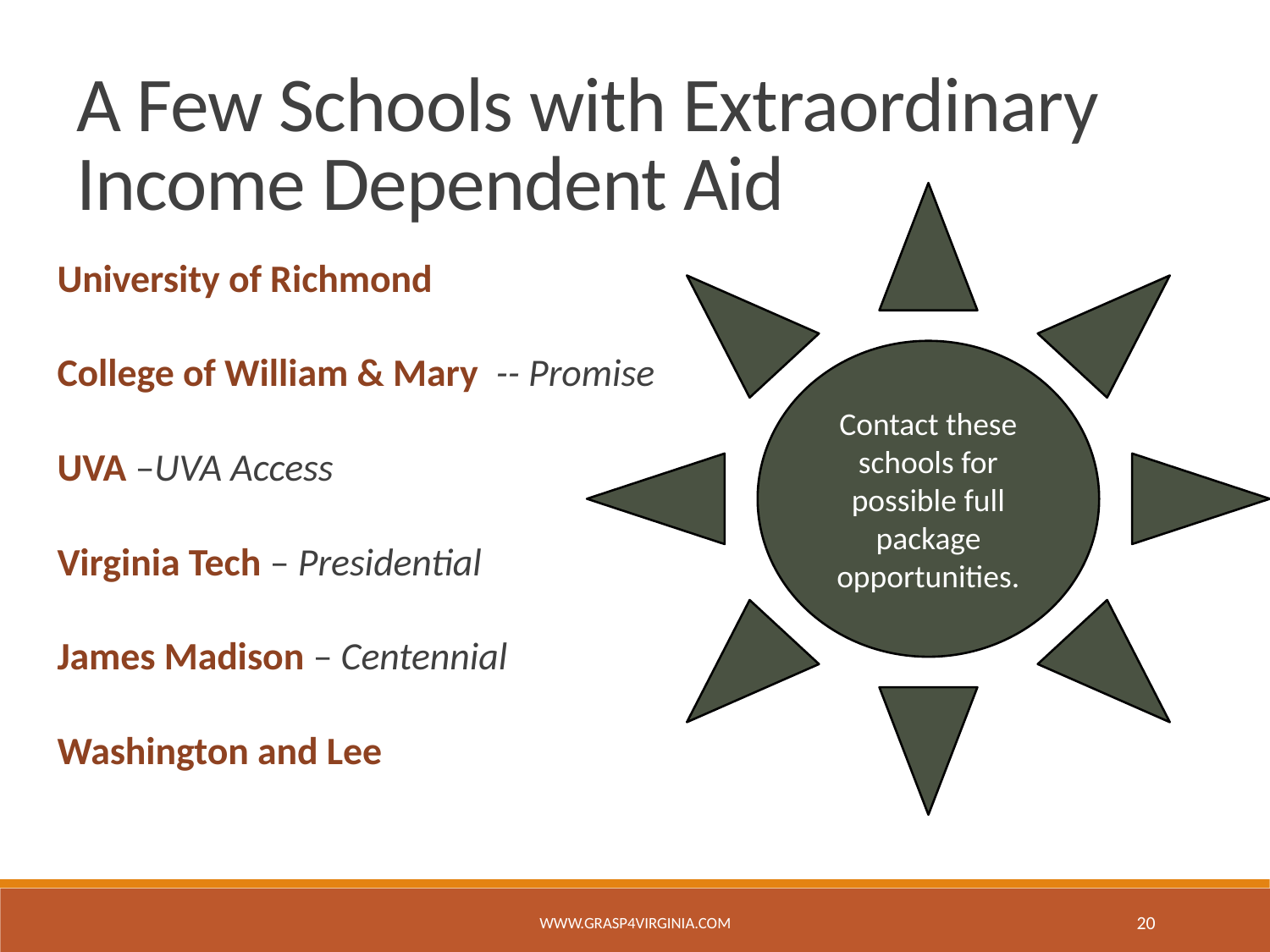

A Few Schools with Extraordinary Income Dependent Aid
Contact these schools for possible full package opportunities.
University of Richmond
College of William & Mary  -- Promise
UVA –UVA Access
Virginia Tech – Presidential
James Madison – Centennial
Washington and Lee
www.grasp4virginia.com
20